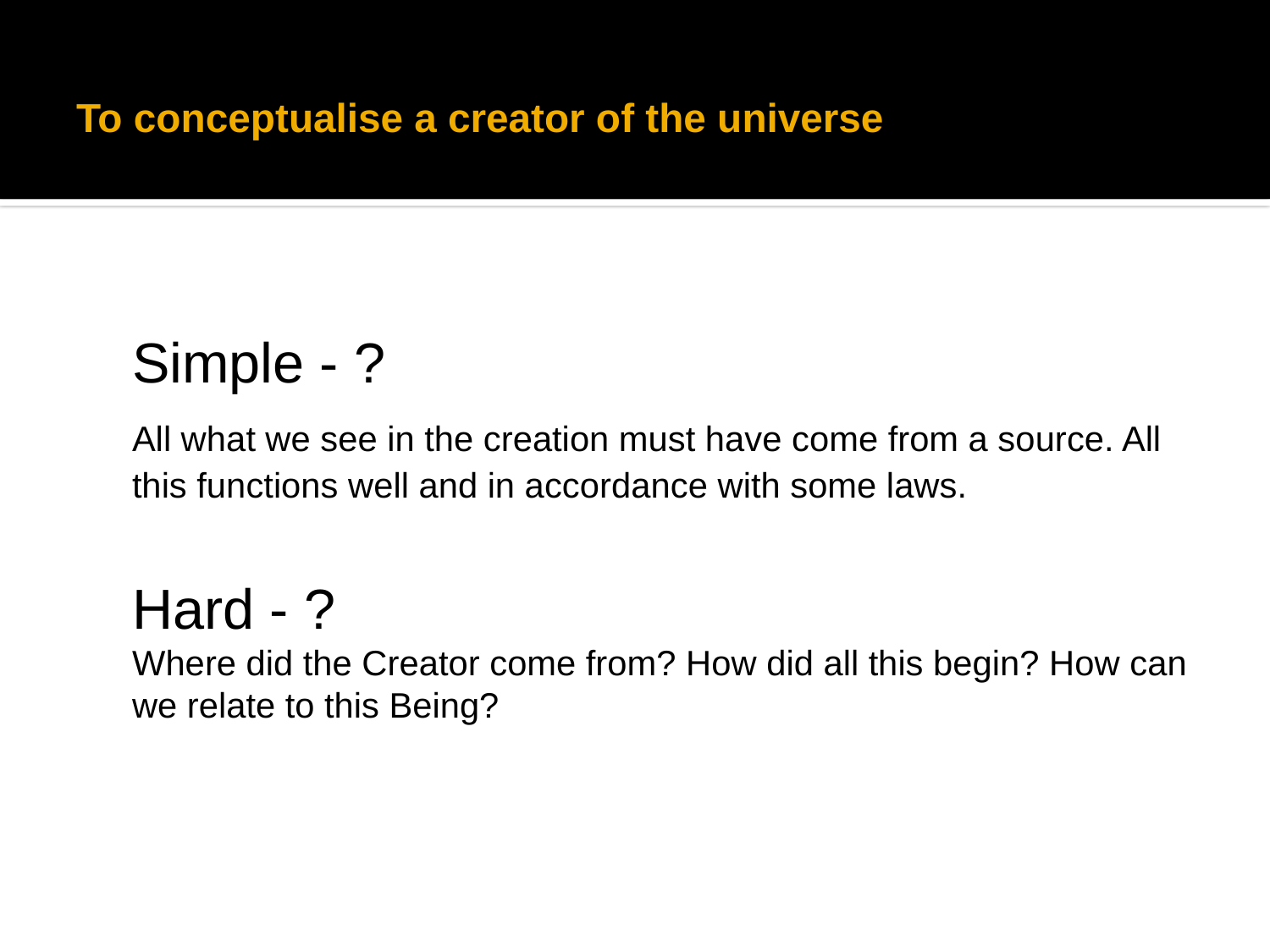

# To conceptualise a creator of the universe

	Simple - ?
	All what we see in the creation must have come from a source. All this functions well and in accordance with some laws.

	Hard - ?
	Where did the Creator come from? How did all this begin? How can we relate to this Being?